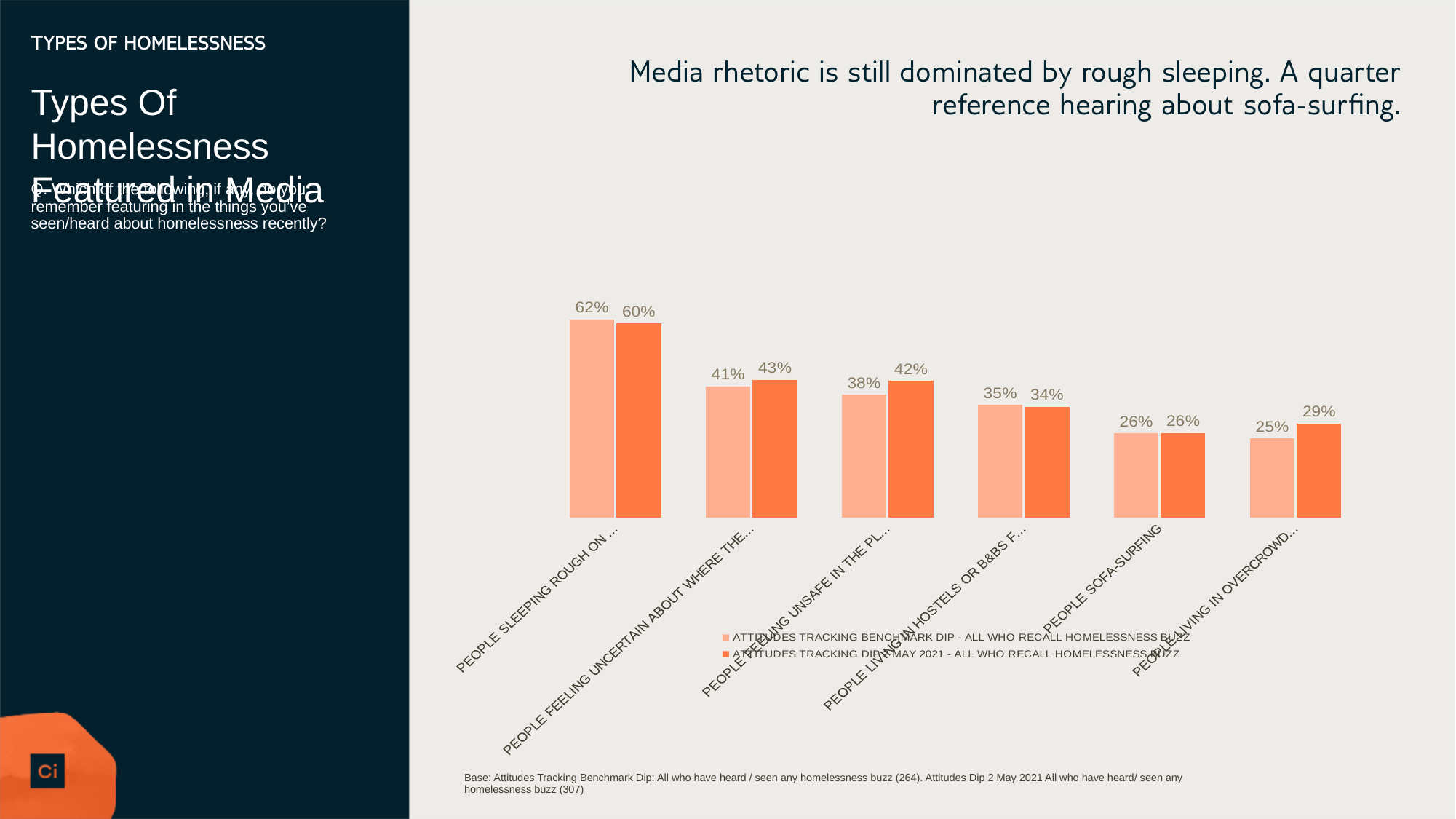

# TYPES OF HOMELESSNESS
Media rhetoric is still dominated by rough sleeping. A quarter reference hearing about sofa-surfing.
Types Of Homelessness Featured in Media

### Chart

| Category | ATTITUDES TRACKING BENCHMARK DIP - ALL WHO RECALL HOMELESSNESS BUZZ | ATTITUDES TRACKING DIP 2 MAY 2021 - ALL WHO RECALL HOMELESSNESS BUZZ |
|---|---|---|
| PEOPLE SLEEPING ROUGH ON THE STREETS | 0.615303736919565 | 0.603172509688873 |
| PEOPLE FEELING UNCERTAIN ABOUT WHERE THEY’RE GOING TO SLEEP FROM ONE NIGHT TO THE NEXT | 0.407551029616814 | 0.428103823487149 |
| PEOPLE FEELING UNSAFE IN THE PLACE WHERE THEY WERE STAYING | 0.381890675653856 | 0.424304181104335 |
| PEOPLE LIVING IN HOSTELS OR B&BS FOR AN EXTENDED PERIOD OF TIME | 0.350146125555597 | 0.343913762280938 |
| PEOPLE SOFA-SURFING | 0.262269150645422 | 0.26340537770542 |
| PEOPLE LIVING IN OVERCROWDED CONDITIONS | 0.24581986992221 | 0.292579885947994 |
Q. Which of the following, if any, do you remember featuring in the things you’ve seen/heard about homelessness recently?
Base: Attitudes Tracking Benchmark Dip: All who have heard / seen any homelessness buzz (264). Attitudes Dip 2 May 2021 All who have heard/ seen any homelessness buzz (307)